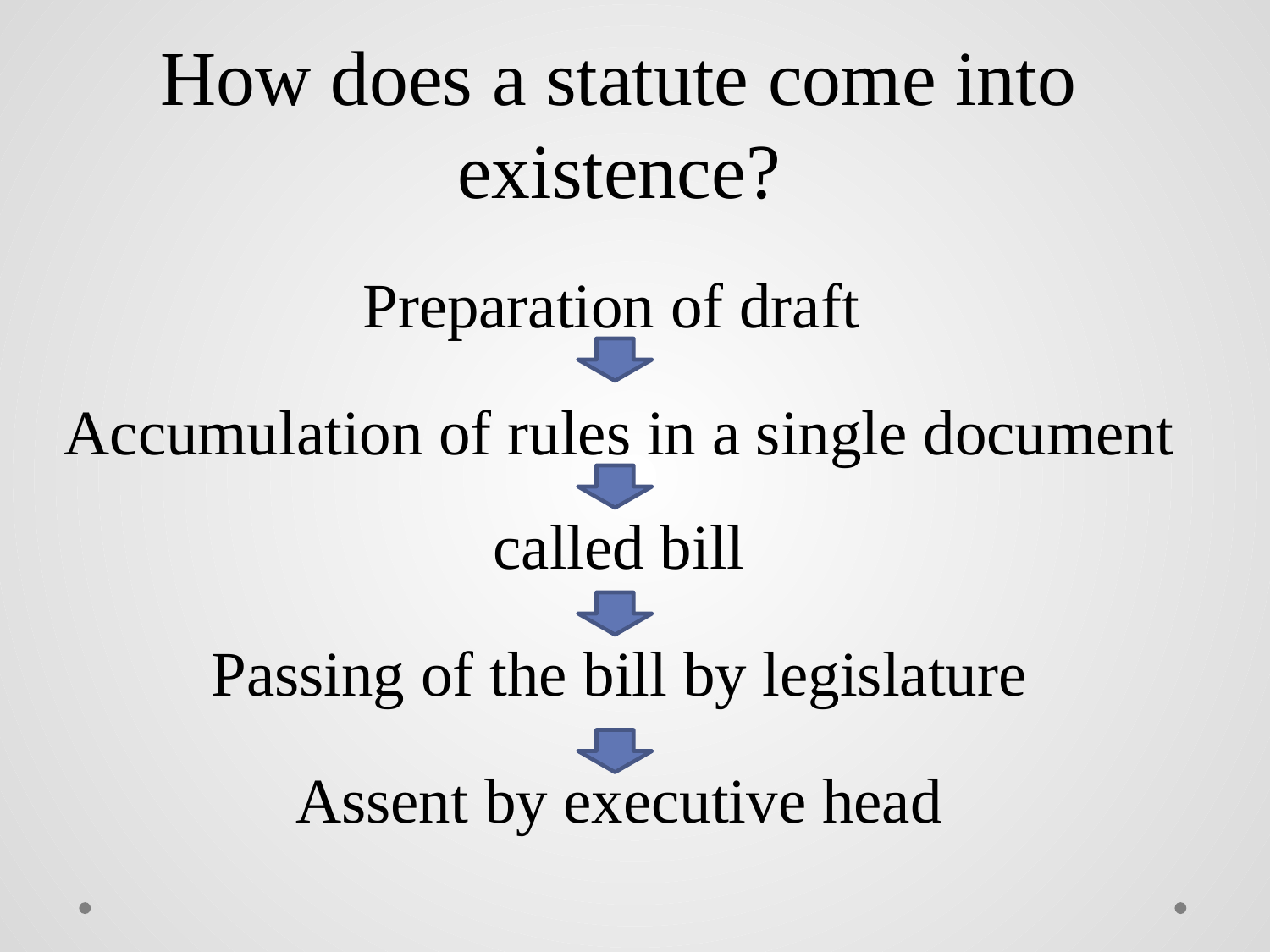

How does a statute come into existence?
Preparation of draft
Accumulation of rules in a single document called bill
Passing of the bill by legislature
Assent by executive head